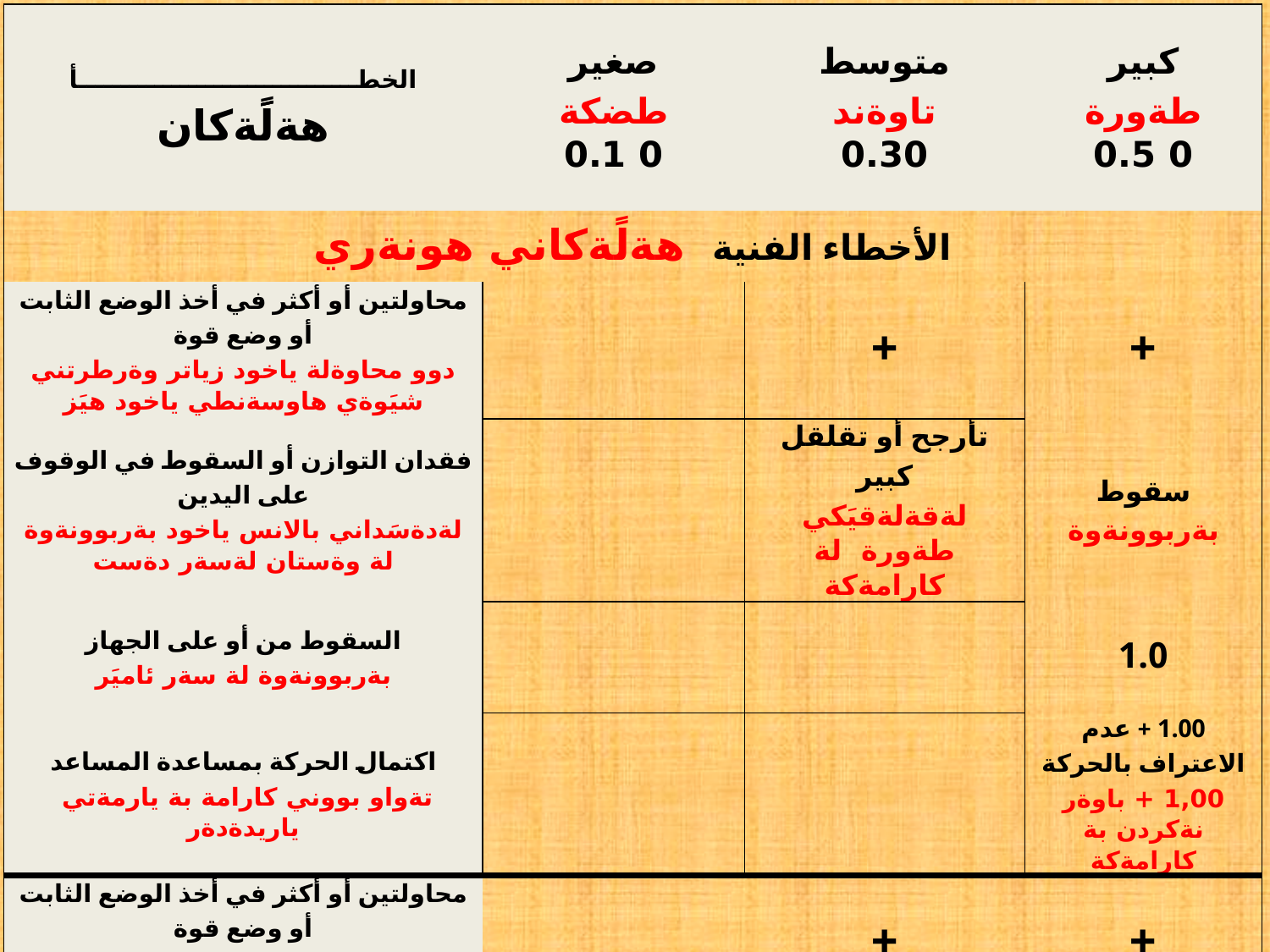

| الخطـــــــــــــــــــــــــــــــــأ هةلًََةكان | صغير طضكة 0 0.1 | متوسط تاوةند 0.30 | كبير طةورة 0 0.5 |
| --- | --- | --- | --- |
| الأخطاء الفنية هةلًةكاني هونةري |  |  |  |
| محاولتين أو أكثر في أخذ الوضع الثابت أو وضع قوة دوو محاوةلة ياخود زياتر وةرطرتني شيَوةي هاوسةنطي ياخود هيَز |  | + | + |
| فقدان التوازن أو السقوط في الوقوف على اليدين لةدةسَداني بالانس ياخود بةربوونةوة لة وةستان لةسةر دةست |  | تأرجح أو تقلقل كبير لةقةلةقيَكي طةورة لة كارامةكة | سقوط بةربوونةوة |
| السقوط من أو على الجهاز بةربوونةوة لة سةر ئاميَر |  |  | 1.0 |
| اكتمال الحركة بمساعدة المساعد تةواو بووني كارامة بة يارمةتي ياريدةدةر |  |  | 1.00 + عدم الاعتراف بالحركة 1,00 + باوةر نةكردن بة كارامةكة |
| محاولتين أو أكثر في أخذ الوضع الثابت أو وضع قوة دوو محاوةلة ياخود زياتر وةرطرتني شيَوةي هاوسةنطي ياخود هيَز |  | + | + |